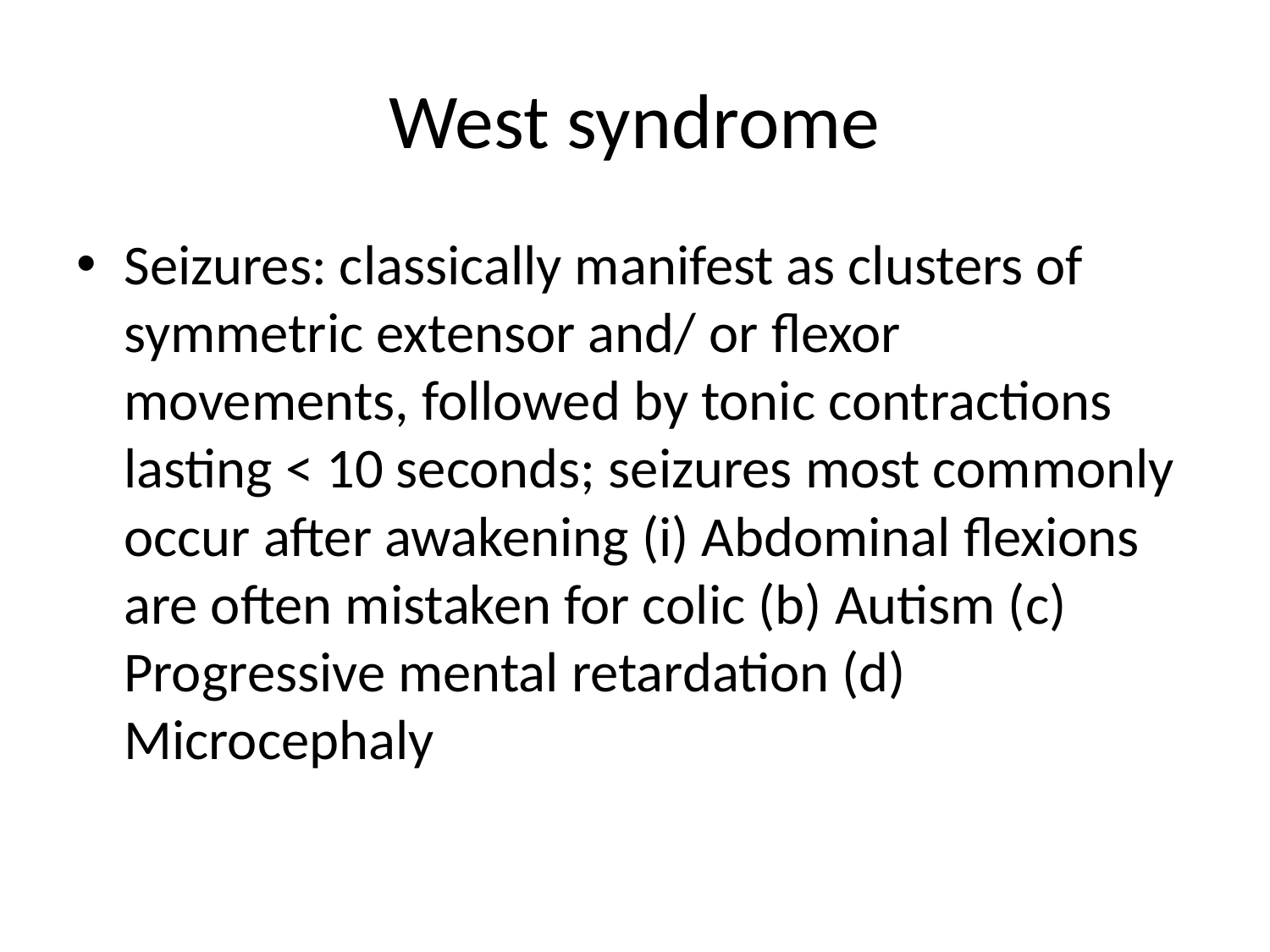

# West syndrome
Seizures: classically manifest as clusters of symmetric extensor and/ or flexor movements, followed by tonic contractions lasting < 10 seconds; seizures most commonly occur after awakening (i) Abdominal flexions are often mistaken for colic (b) Autism (c) Progressive mental retardation (d) Microcephaly